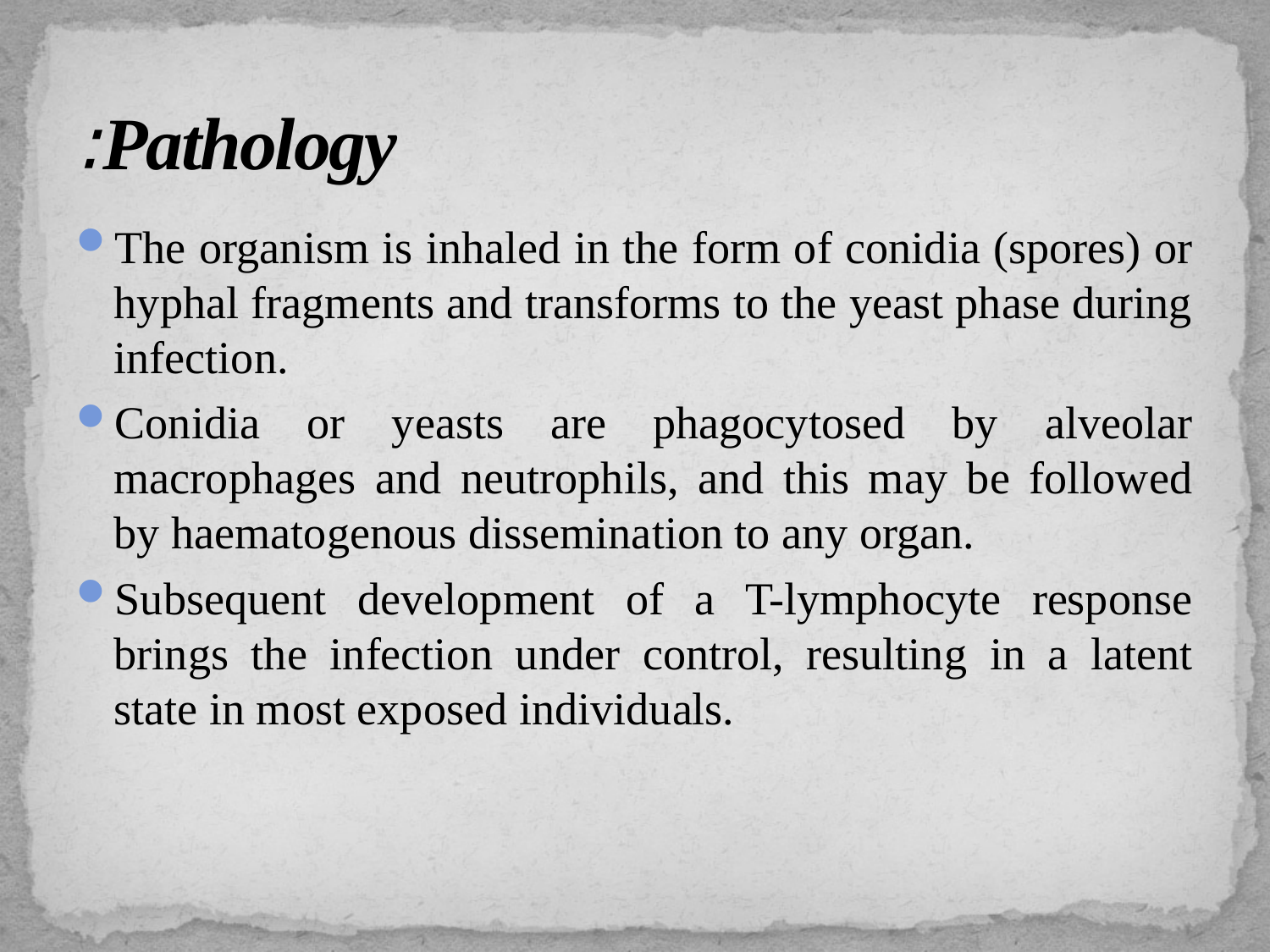

# Pathology:
The organism is inhaled in the form of conidia (spores) or hyphal fragments and transforms to the yeast phase during infection.
Conidia or yeasts are phagocytosed by alveolar macrophages and neutrophils, and this may be followed by haematogenous dissemination to any organ.
Subsequent development of a T-lymphocyte response brings the infection under control, resulting in a latent state in most exposed individuals.